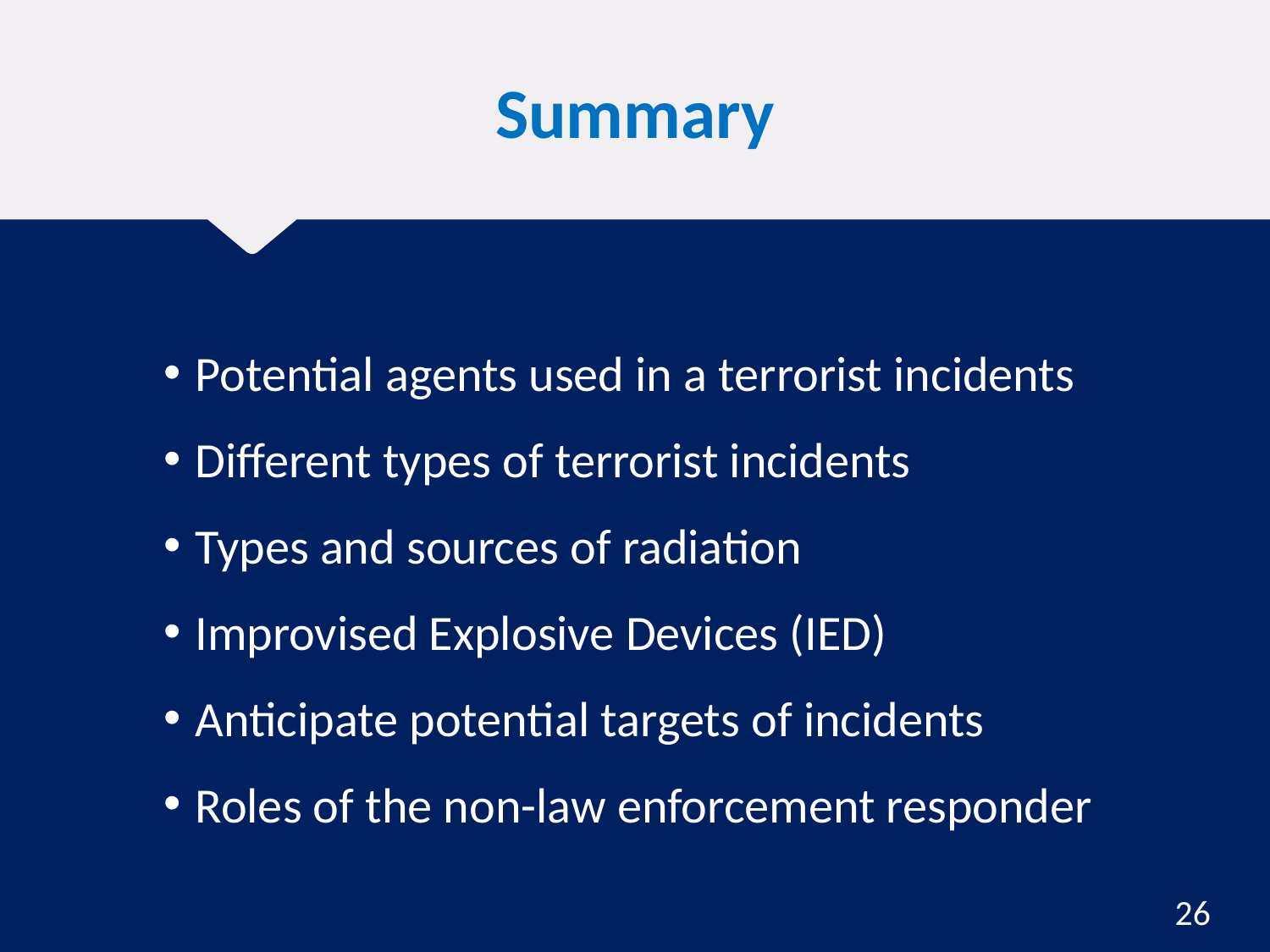

# Summary
Potential agents used in a terrorist incidents
Different types of terrorist incidents
Types and sources of radiation
Improvised Explosive Devices (IED)
Anticipate potential targets of incidents
Roles of the non-law enforcement responder
26